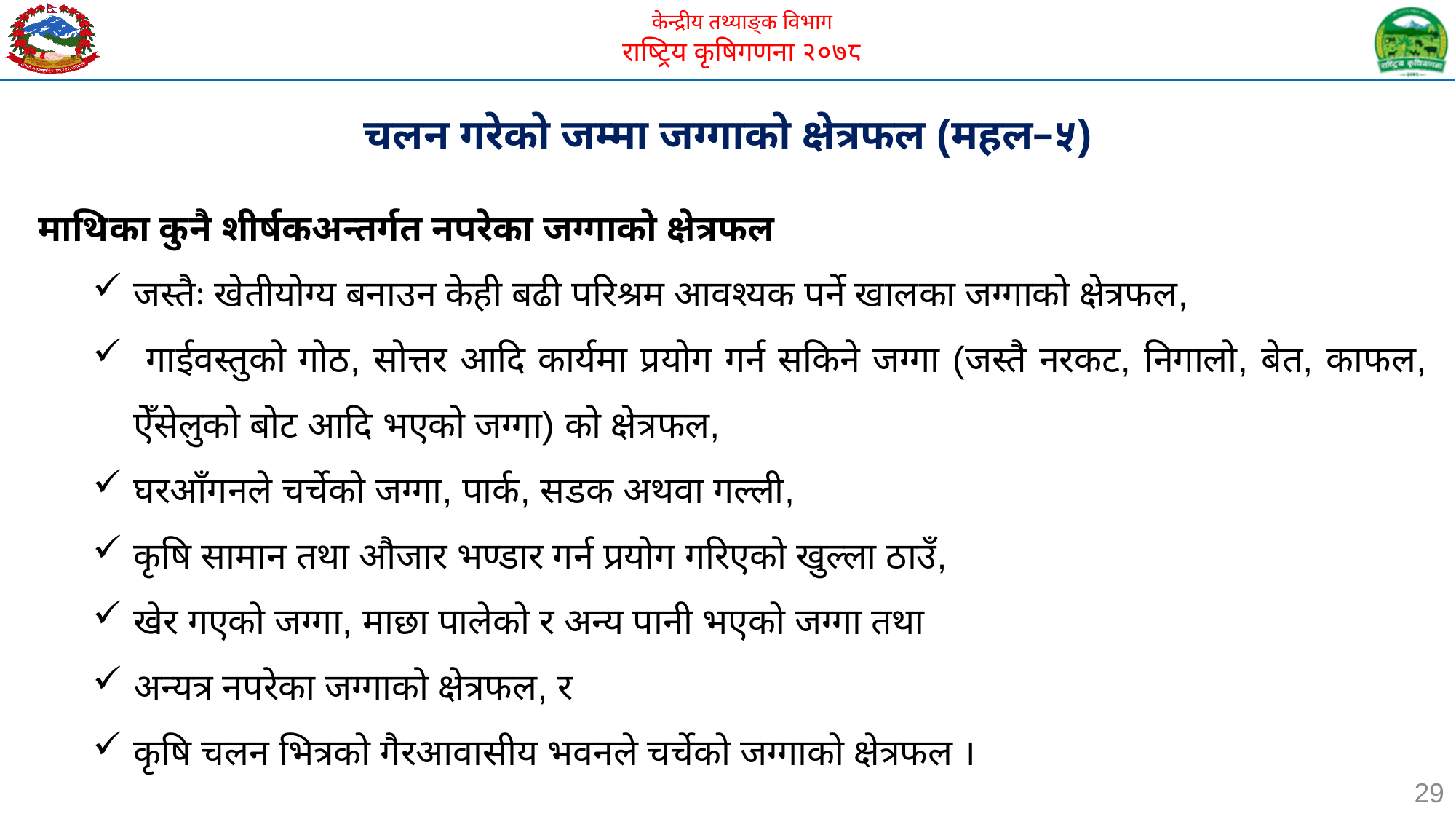

चलन गरेको जम्मा जग्गाको क्षेत्रफल (महल–५)

माथिका कुनै शीर्षकअन्तर्गत नपरेका जग्गाको क्षेत्रफल
जस्तैः खेतीयोग्य बनाउन केही बढी परिश्रम आवश्यक पर्ने खालका जग्गाको क्षेत्रफल,
 गाईवस्तुको गोठ, सोत्तर आदि कार्यमा प्रयोग गर्न सकिने जग्गा (जस्तै नरकट, निगालो, बेत, काफल, ऐँसेलुको बोट आदि भएको जग्गा) को क्षेत्रफल,
घरआँगनले चर्चेको जग्गा, पार्क, सडक अथवा गल्ली,
कृषि सामान तथा औजार भण्डार गर्न प्रयोग गरिएको खुल्ला ठाउँ,
खेर गएको जग्गा, माछा पालेको र अन्य पानी भएको जग्गा तथा
अन्यत्र नपरेका जग्गाको क्षेत्रफल, र
कृषि चलन भित्रको गैरआवासीय भवनले चर्चेको जग्गाको क्षेत्रफल ।
29